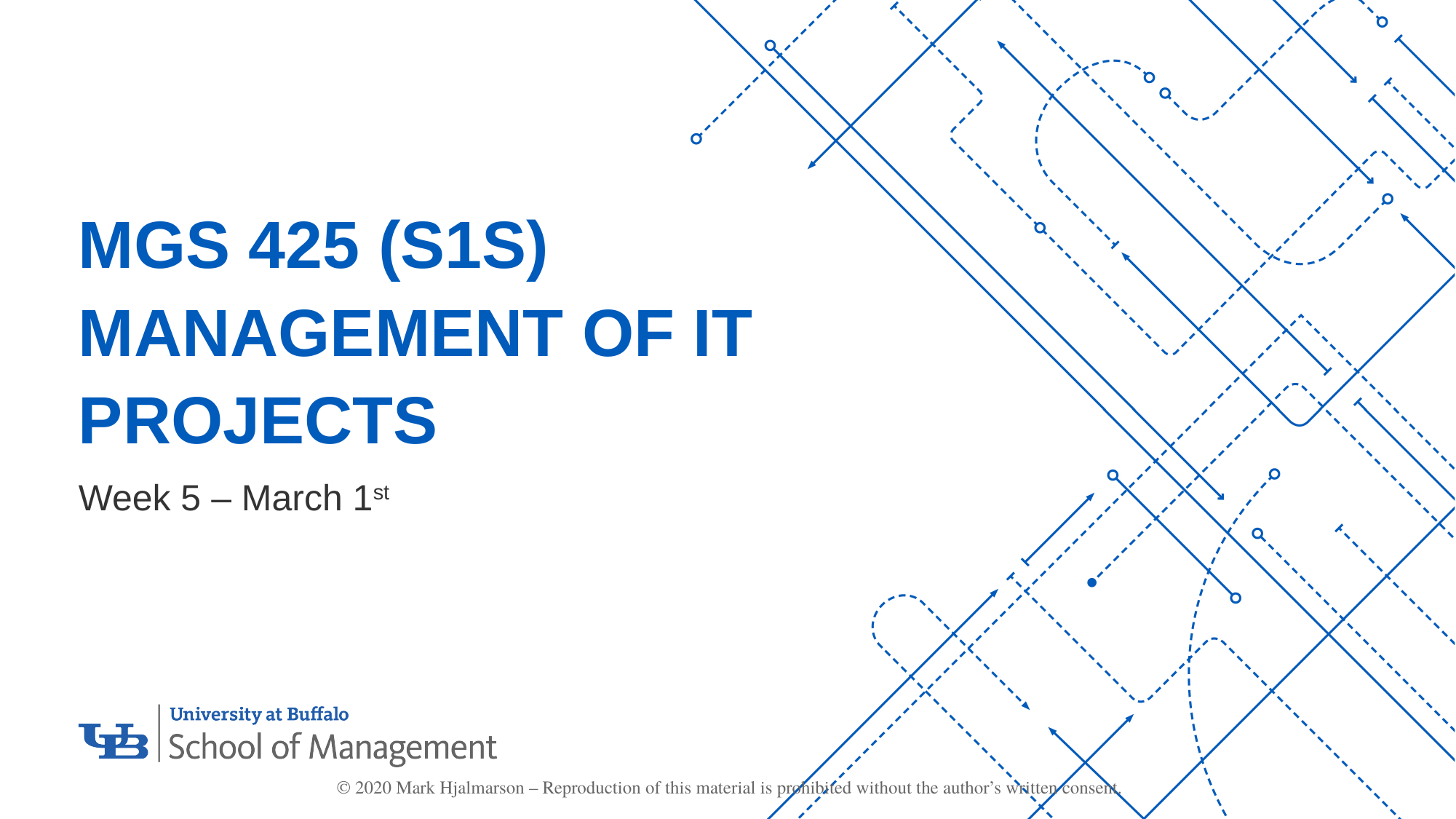

# MGS 425 (S1S) Management of it projects
Week 5 – March 1st